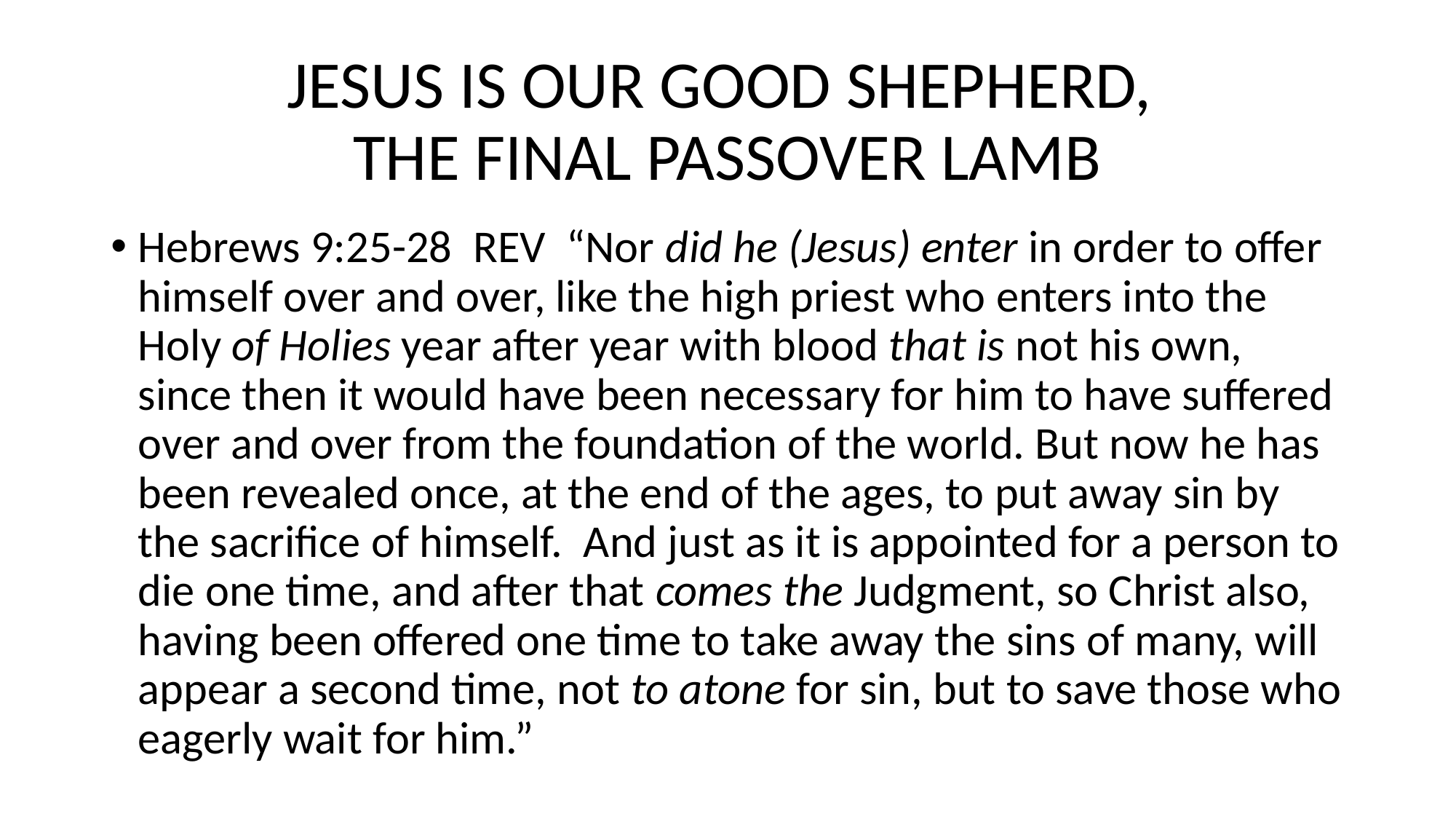

# JESUS IS OUR GOOD SHEPHERD, THE FINAL PASSOVER LAMB
Hebrews 9:25-28  REV  “Nor did he (Jesus) enter in order to offer himself over and over, like the high priest who enters into the Holy of Holies year after year with blood that is not his own, since then it would have been necessary for him to have suffered over and over from the foundation of the world. But now he has been revealed once, at the end of the ages, to put away sin by the sacrifice of himself.  And just as it is appointed for a person to die one time, and after that comes the Judgment, so Christ also, having been offered one time to take away the sins of many, will appear a second time, not to atone for sin, but to save those who eagerly wait for him.”